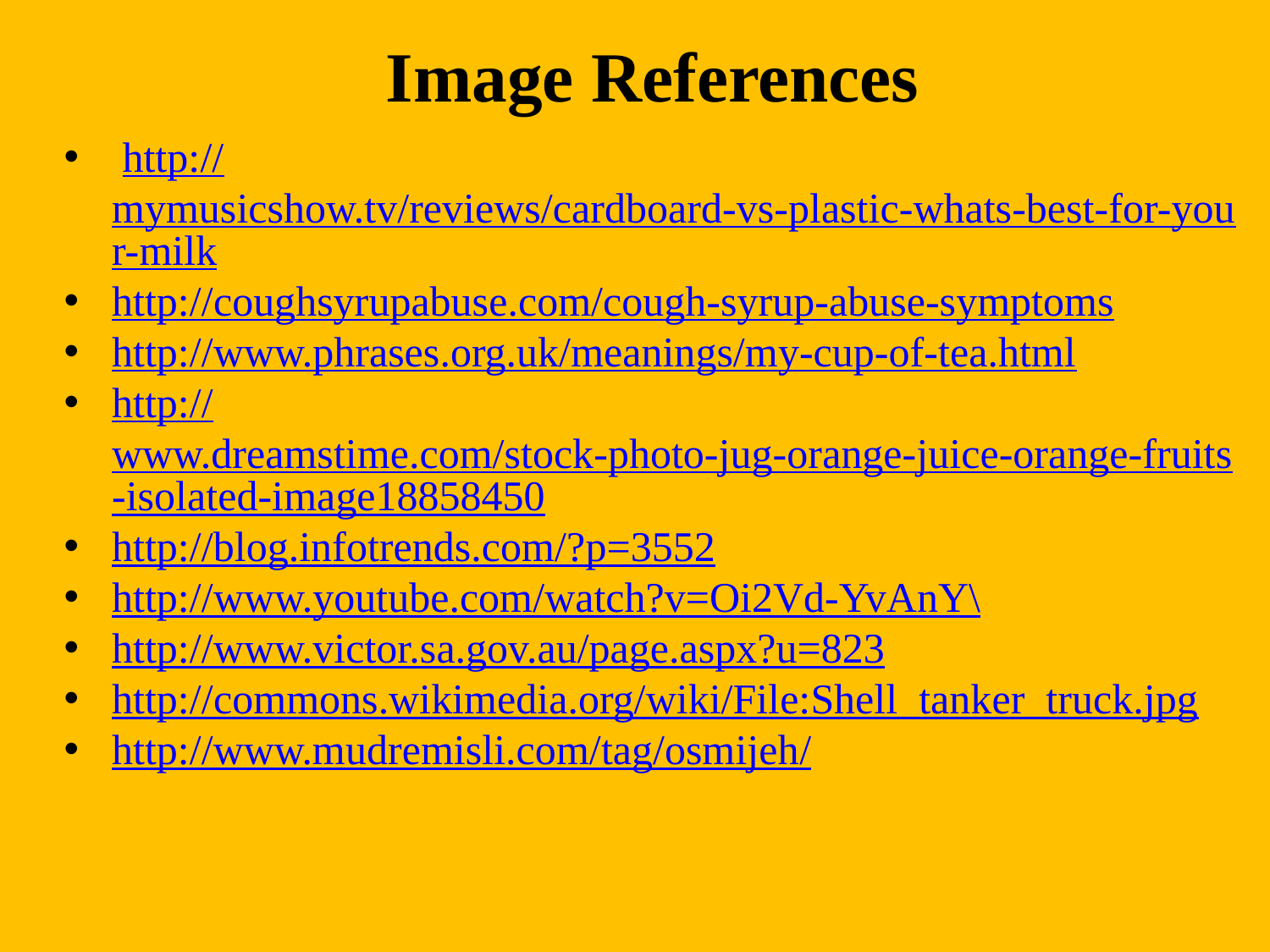

Image References
 http://mymusicshow.tv/reviews/cardboard-vs-plastic-whats-best-for-your-milk
http://coughsyrupabuse.com/cough-syrup-abuse-symptoms
http://www.phrases.org.uk/meanings/my-cup-of-tea.html
http://www.dreamstime.com/stock-photo-jug-orange-juice-orange-fruits-isolated-image18858450
http://blog.infotrends.com/?p=3552
http://www.youtube.com/watch?v=Oi2Vd-YvAnY\
http://www.victor.sa.gov.au/page.aspx?u=823
http://commons.wikimedia.org/wiki/File:Shell_tanker_truck.jpg
http://www.mudremisli.com/tag/osmijeh/